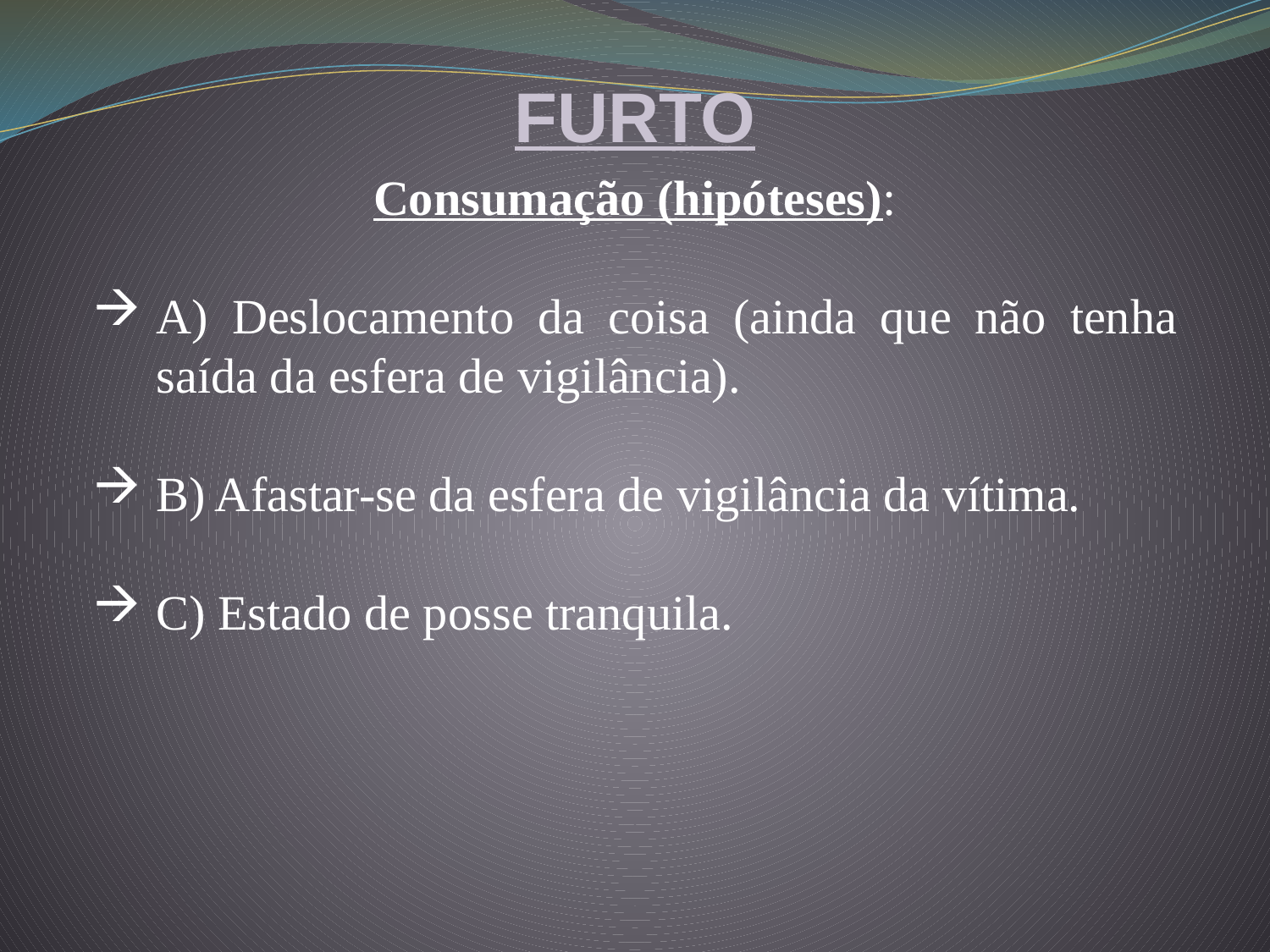

FURTO
Consumação (hipóteses):

A) Deslocamento da coisa (ainda que não tenha saída da esfera de vigilância).

B) Afastar-se da esfera de vigilância da vítima.

C) Estado de posse tranquila.